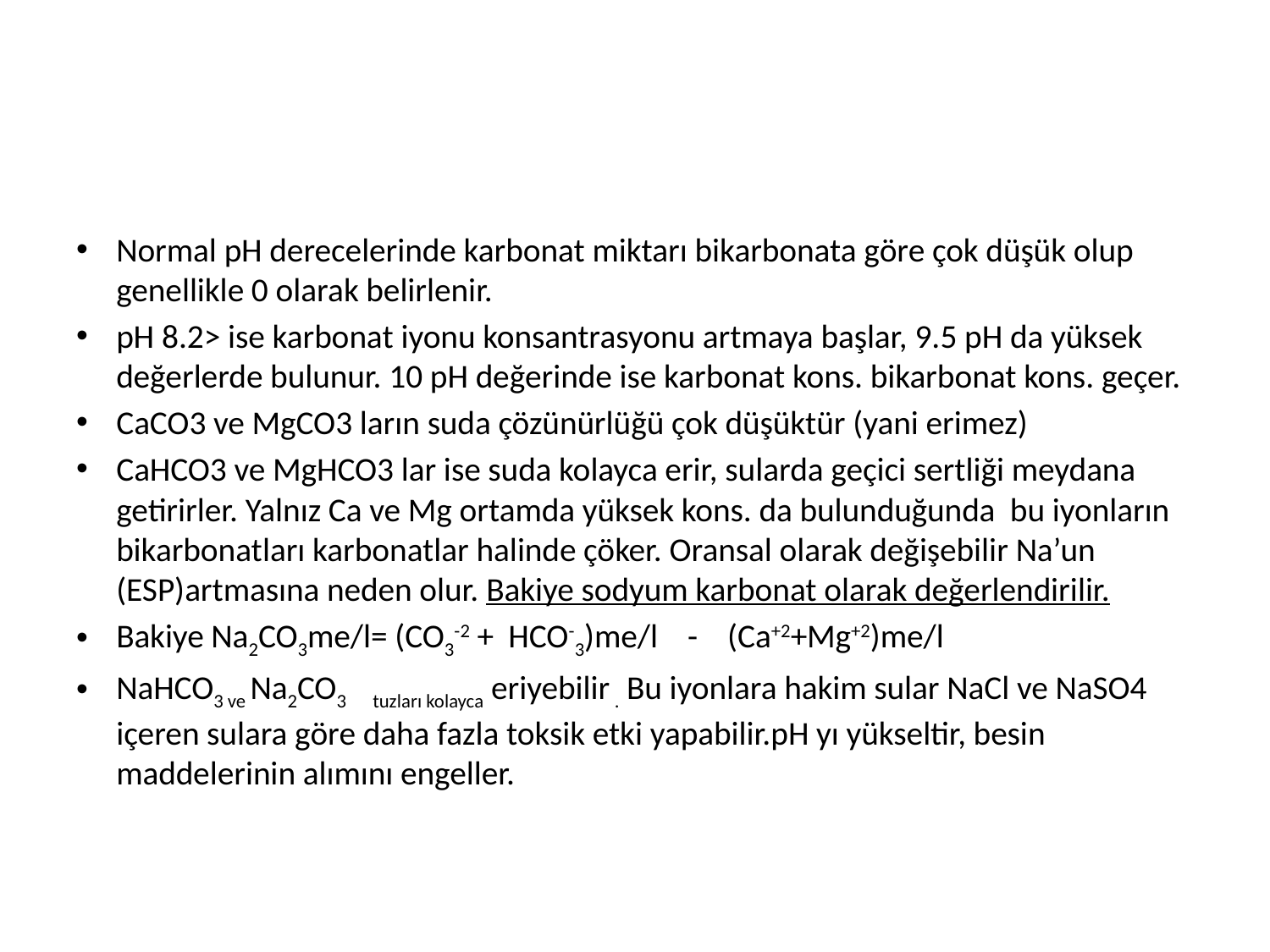

#
Normal pH derecelerinde karbonat miktarı bikarbonata göre çok düşük olup genellikle 0 olarak belirlenir.
pH 8.2> ise karbonat iyonu konsantrasyonu artmaya başlar, 9.5 pH da yüksek değerlerde bulunur. 10 pH değerinde ise karbonat kons. bikarbonat kons. geçer.
CaCO3 ve MgCO3 ların suda çözünürlüğü çok düşüktür (yani erimez)
CaHCO3 ve MgHCO3 lar ise suda kolayca erir, sularda geçici sertliği meydana getirirler. Yalnız Ca ve Mg ortamda yüksek kons. da bulunduğunda  bu iyonların bikarbonatları karbonatlar halinde çöker. Oransal olarak değişebilir Na’un (ESP)artmasına neden olur. Bakiye sodyum karbonat olarak değerlendirilir.
Bakiye Na2CO3me/l= (CO3-2 +  HCO-3)me/l    -    (Ca+2+Mg+2)me/l
NaHCO3 ve Na2CO3      tuzları kolayca eriyebilir . Bu iyonlara hakim sular NaCl ve NaSO4 içeren sulara göre daha fazla toksik etki yapabilir.pH yı yükseltir, besin maddelerinin alımını engeller.